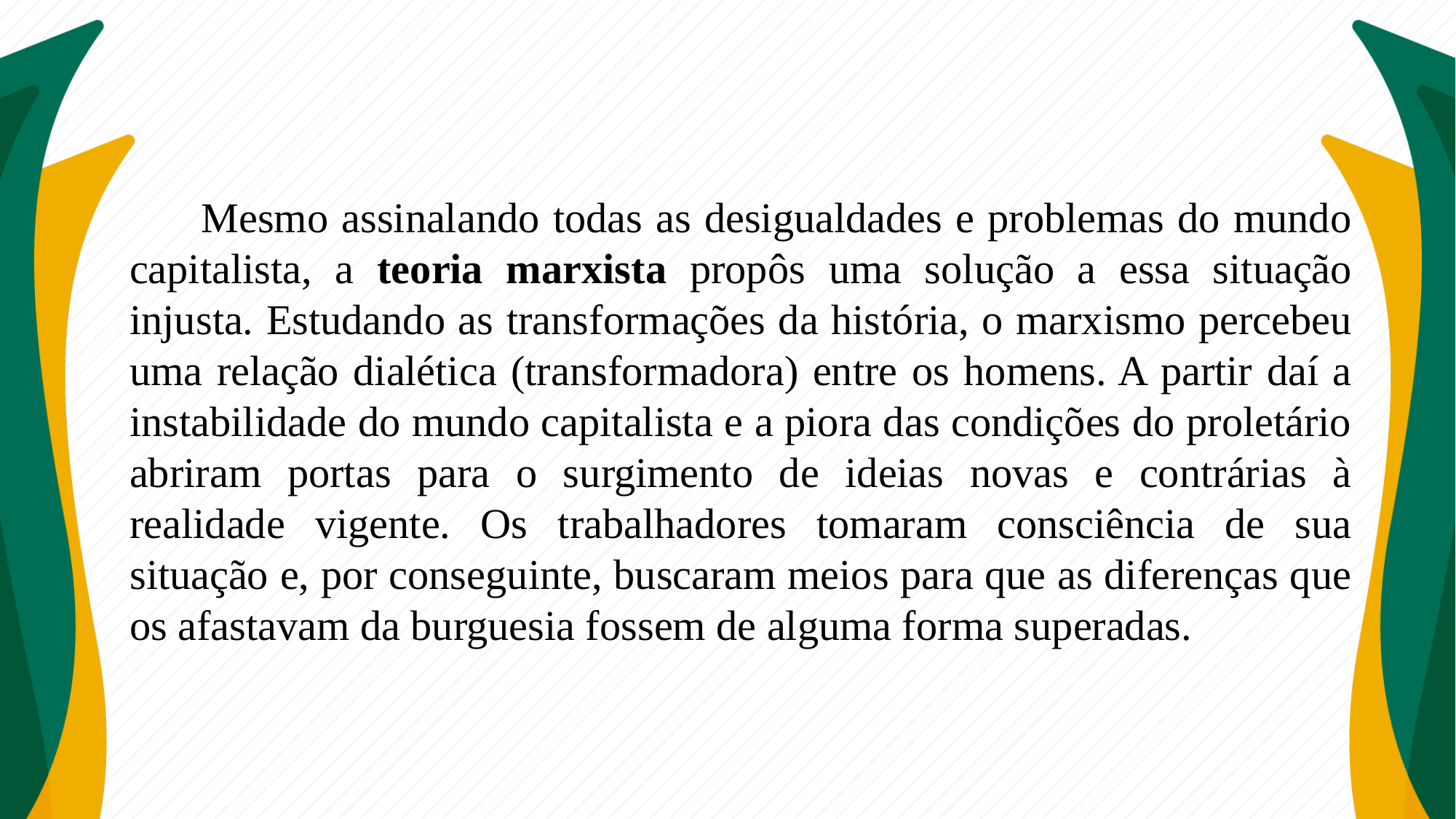

Mesmo assinalando todas as desigualdades e problemas do mundo capitalista, a teoria marxista propôs uma solução a essa situação injusta. Estudando as transformações da história, o marxismo percebeu uma relação dialética (transformadora) entre os homens. A partir daí a instabilidade do mundo capitalista e a piora das condições do proletário abriram portas para o surgimento de ideias novas e contrárias à realidade vigente. Os trabalhadores tomaram consciência de sua situação e, por conseguinte, buscaram meios para que as diferenças que os afastavam da burguesia fossem de alguma forma superadas.